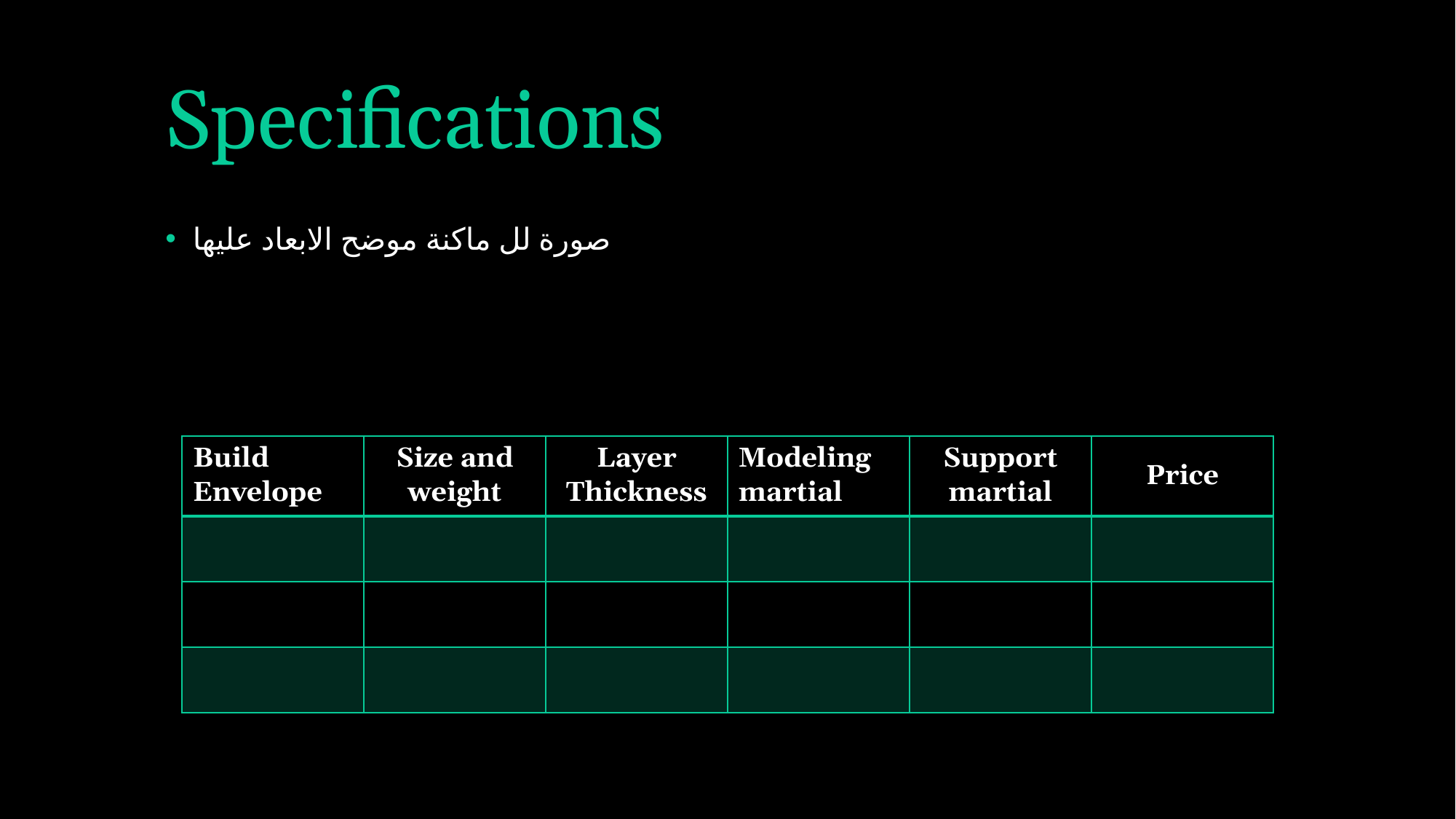

# Specifications
صورة لل ماكنة موضح الابعاد عليها
| Build Envelope | Size and weight | Layer Thickness |
| --- | --- | --- |
|  |  |  |
|  |  |  |
|  |  |  |
| Modeling martial | Support martial | Price |
| --- | --- | --- |
|  |  |  |
|  |  |  |
|  |  |  |